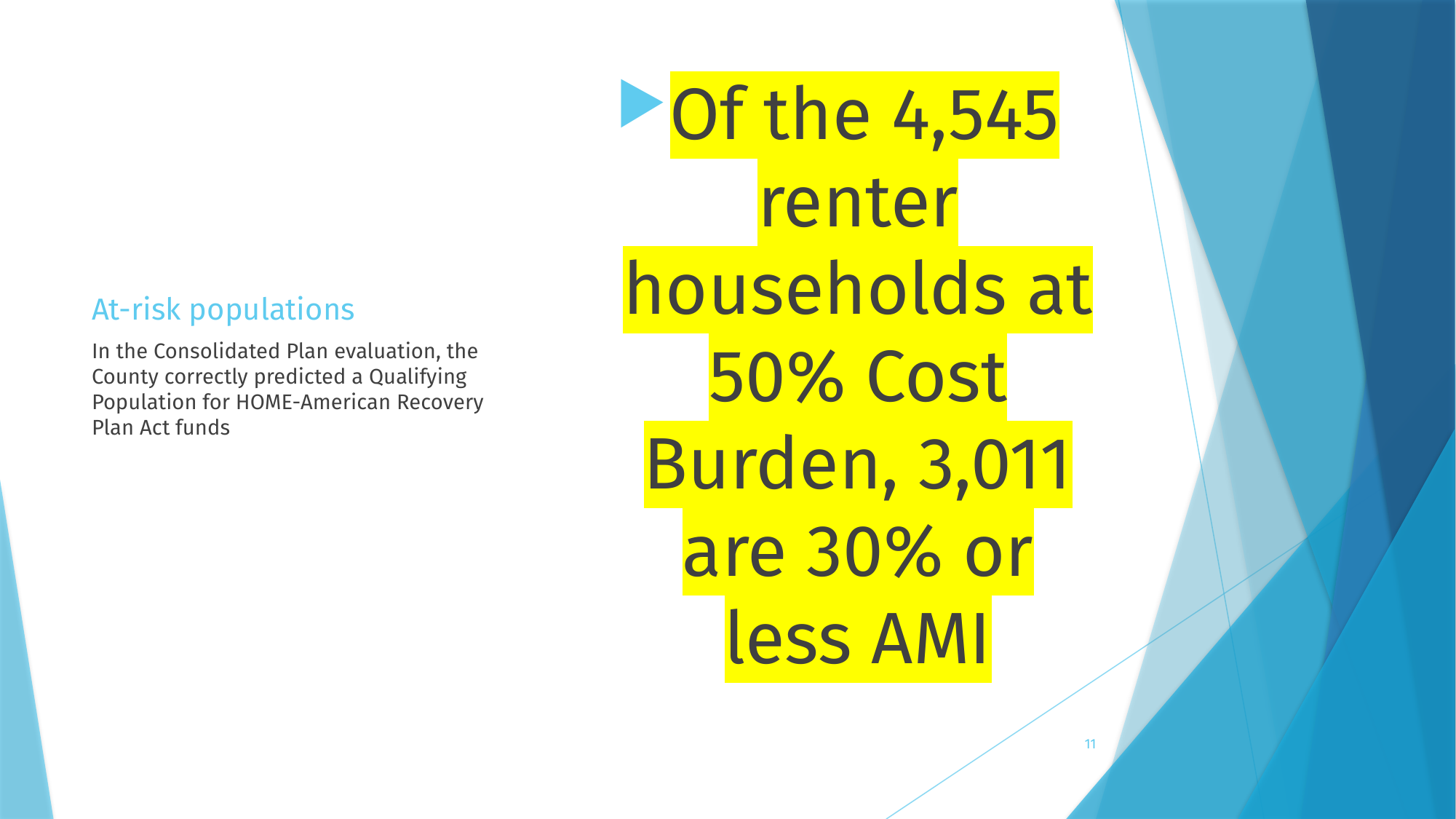

Of the 4,545 renter households at 50% Cost Burden, 3,011 are 30% or less AMI

# At-risk populations
In the Consolidated Plan evaluation, the County correctly predicted a Qualifying Population for HOME-American Recovery Plan Act funds
11